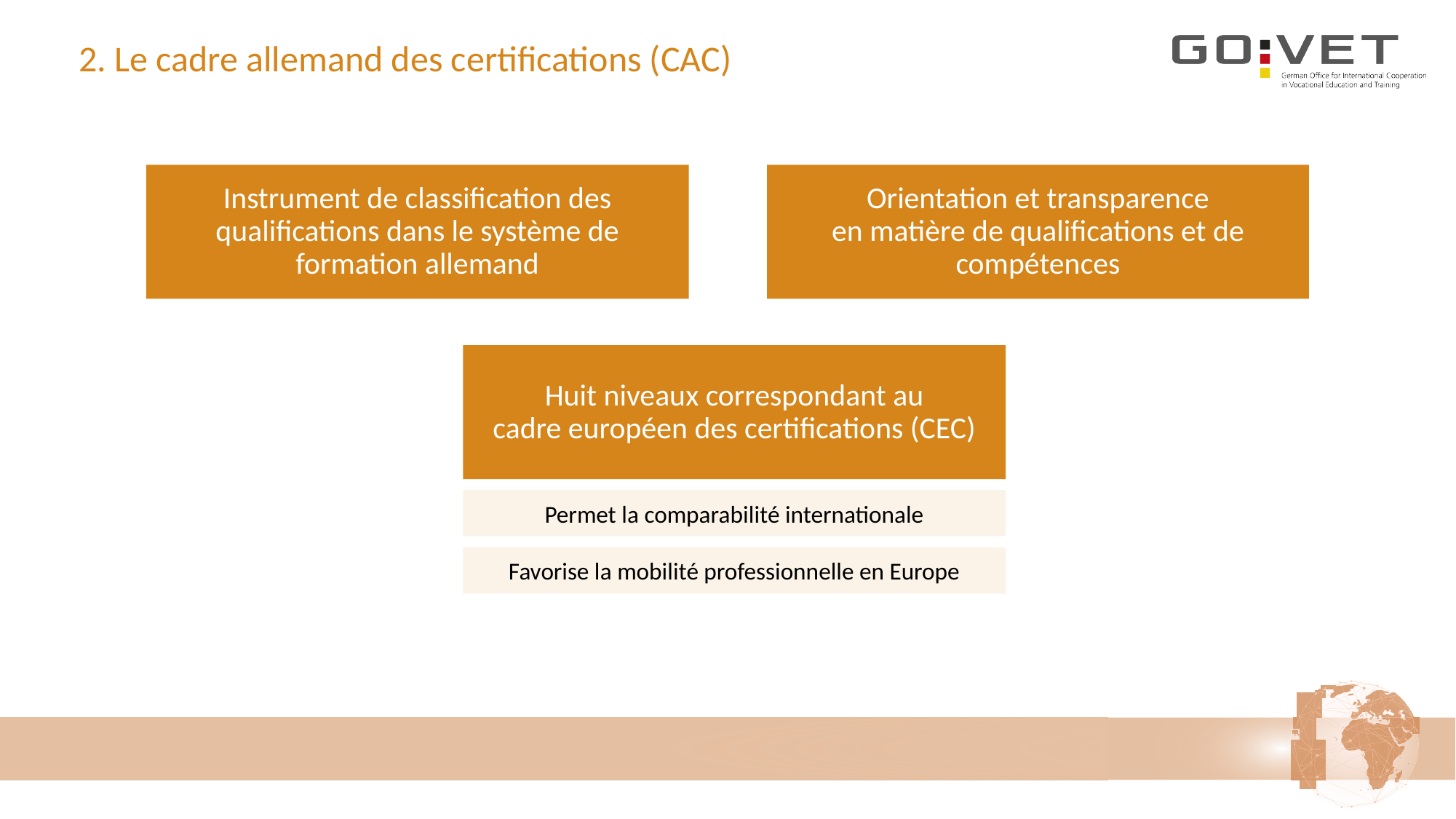

# 2. Le cadre allemand des certifications (CAC)
Instrument de classification des qualifications dans le système de formation allemand
Orientation et transparence
en matière de qualifications et de
compétences
Huit niveaux correspondant au
cadre européen des certifications (CEC)
Permet la comparabilité internationale
Favorise la mobilité professionnelle en Europe